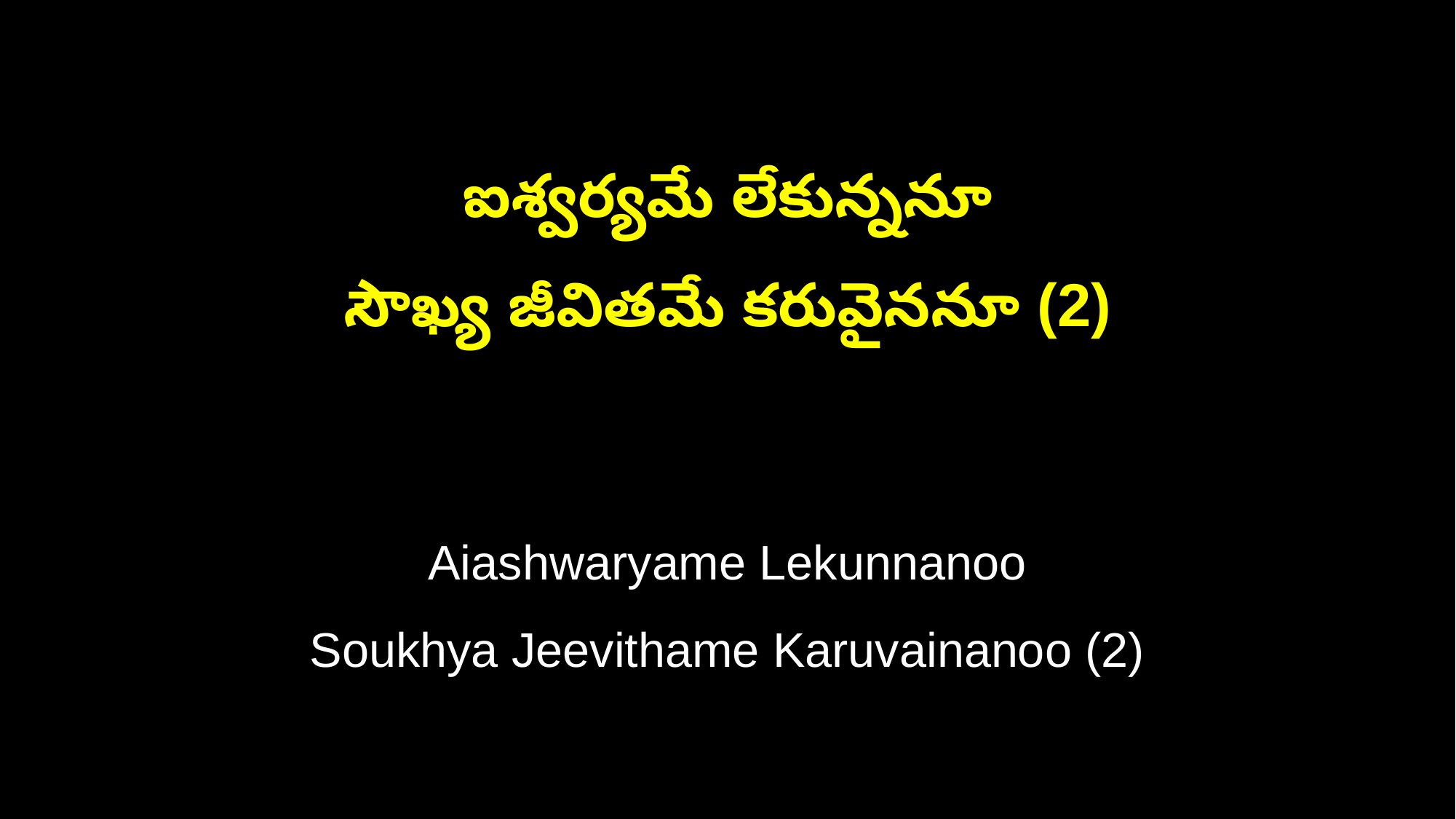

ఐశ్వర్యమే లేకున్ననూ
సౌఖ్య జీవితమే కరువైననూ (2)
Aiashwaryame Lekunnanoo
Soukhya Jeevithame Karuvainanoo (2)